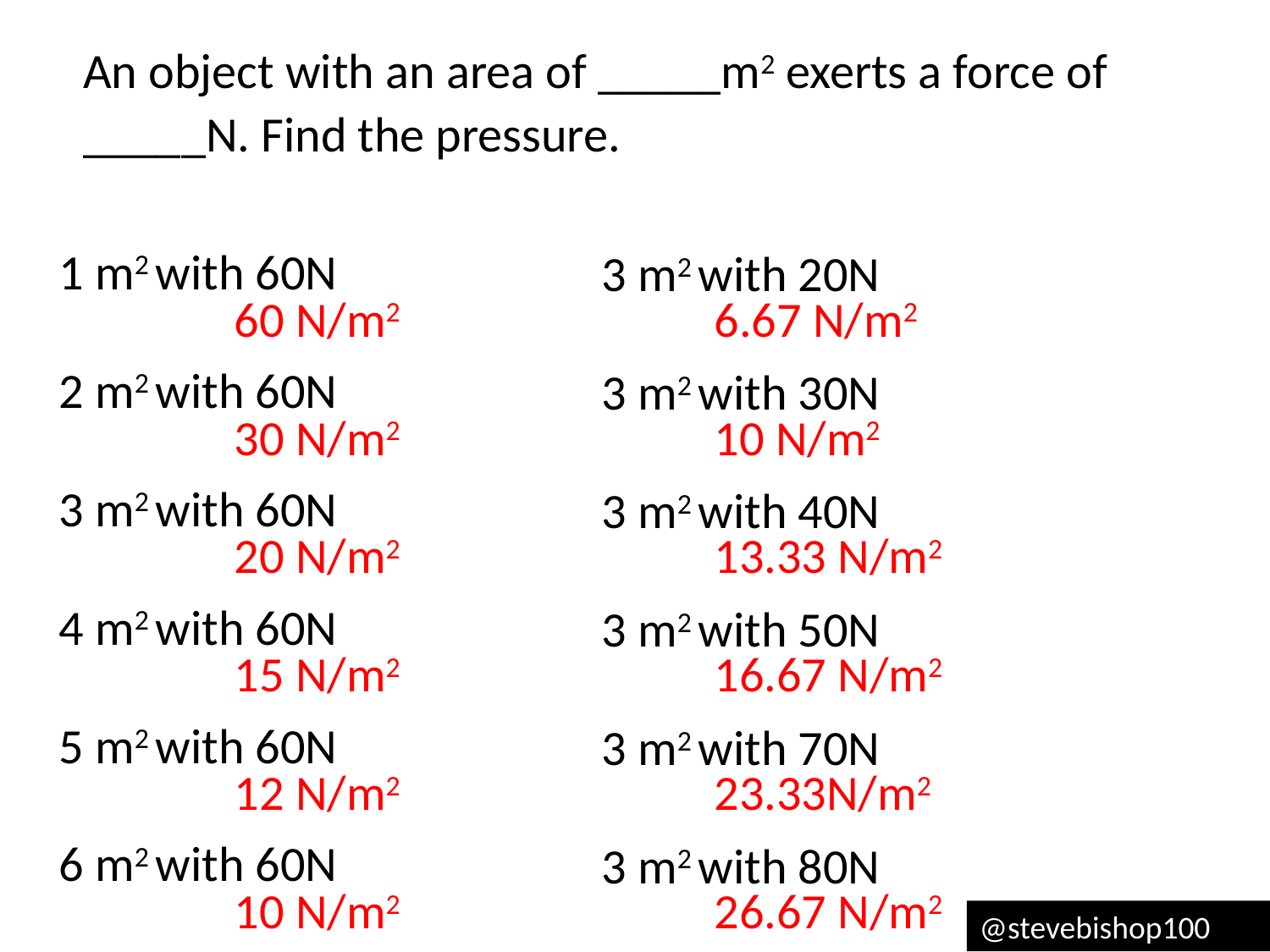

An object with an area of _____m2 exerts a force of _____N. Find the pressure.
1 m2 with 60N
2 m2 with 60N
3 m2 with 60N
4 m2 with 60N
5 m2 with 60N
6 m2 with 60N

3 m2 with 20N
3 m2 with 30N
3 m2 with 40N
3 m2 with 50N
3 m2 with 70N
3 m2 with 80N
60 N/m2

30 N/m2

20 N/m2

15 N/m2

12 N/m2

10 N/m2
6.67 N/m2

10 N/m2

13.33 N/m2

16.67 N/m2

23.33N/m2

26.67 N/m2
@stevebishop100